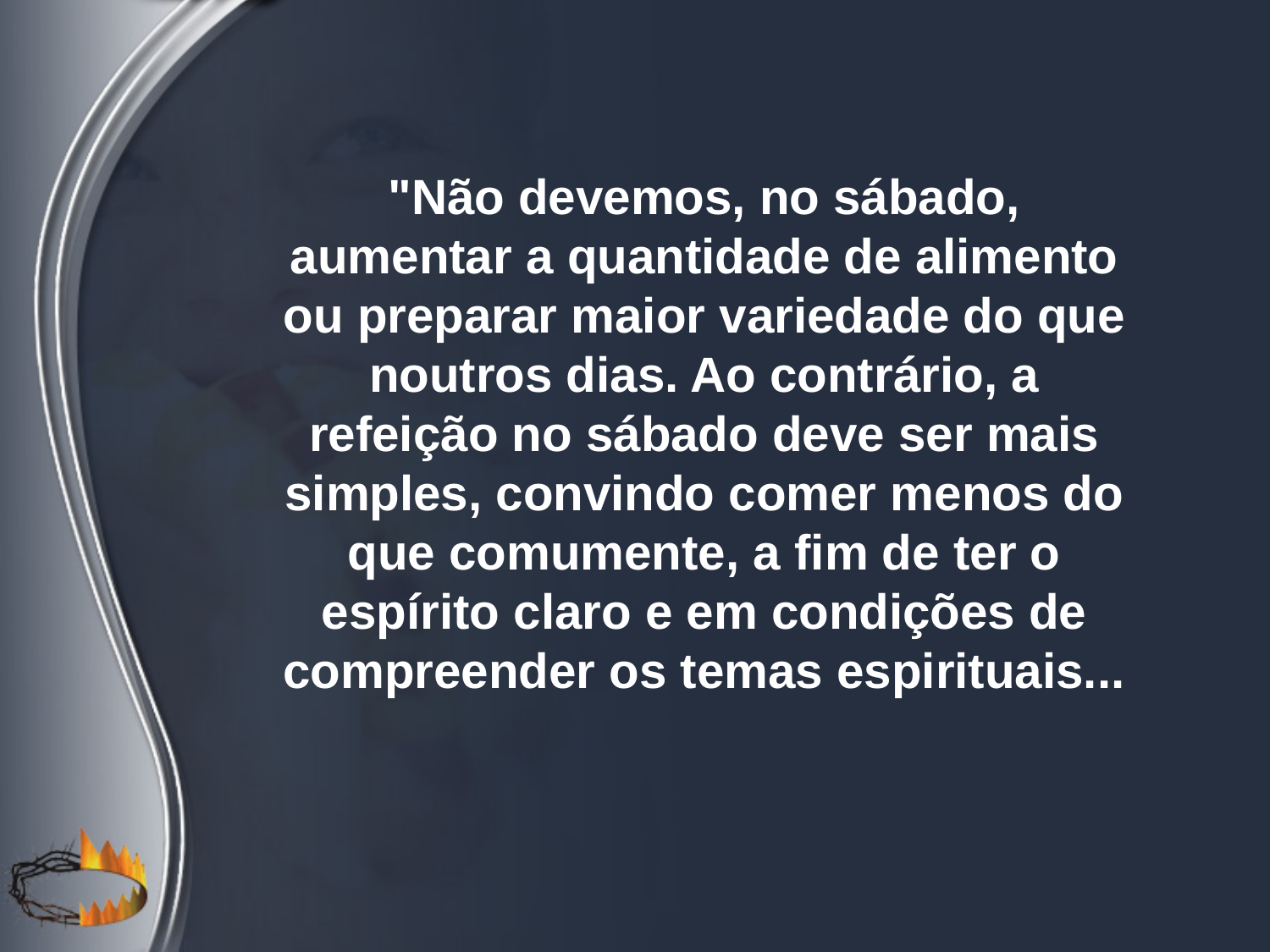

"Não devemos, no sábado, aumentar a quantidade de alimento ou preparar maior variedade do que noutros dias. Ao contrário, a refeição no sábado deve ser mais simples, convindo comer menos do que comumente, a fim de ter o espírito claro e em condições de compreender os temas espirituais...